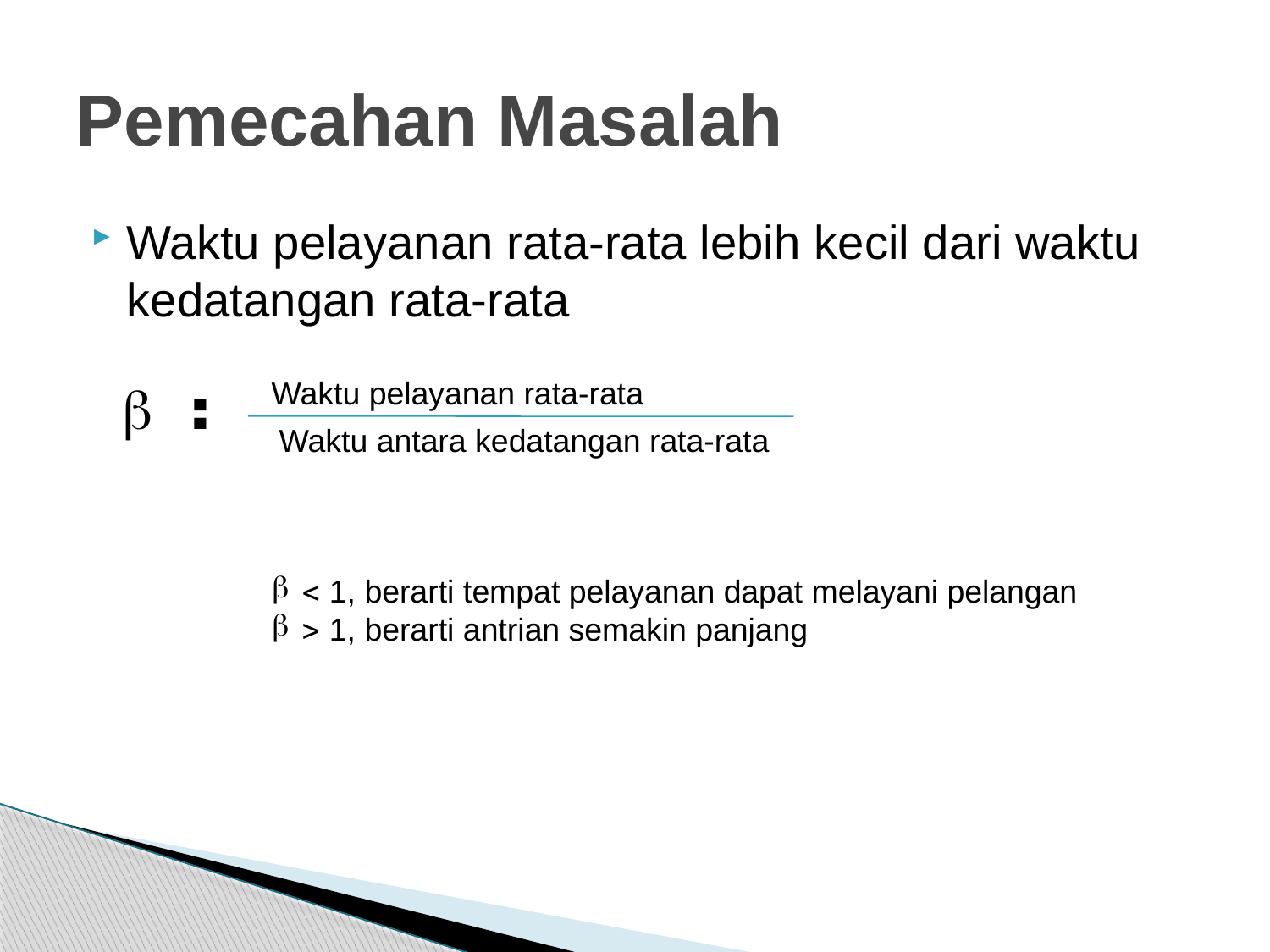

# Pemecahan Masalah
Waktu pelayanan rata-rata lebih kecil dari waktu kedatangan rata-rata

β  :
Waktu pelayanan rata-rata
Waktu antara kedatangan rata-rata
< 1, berarti tempat pelayanan dapat melayani pelangan
> 1, berarti antrian semakin panjang